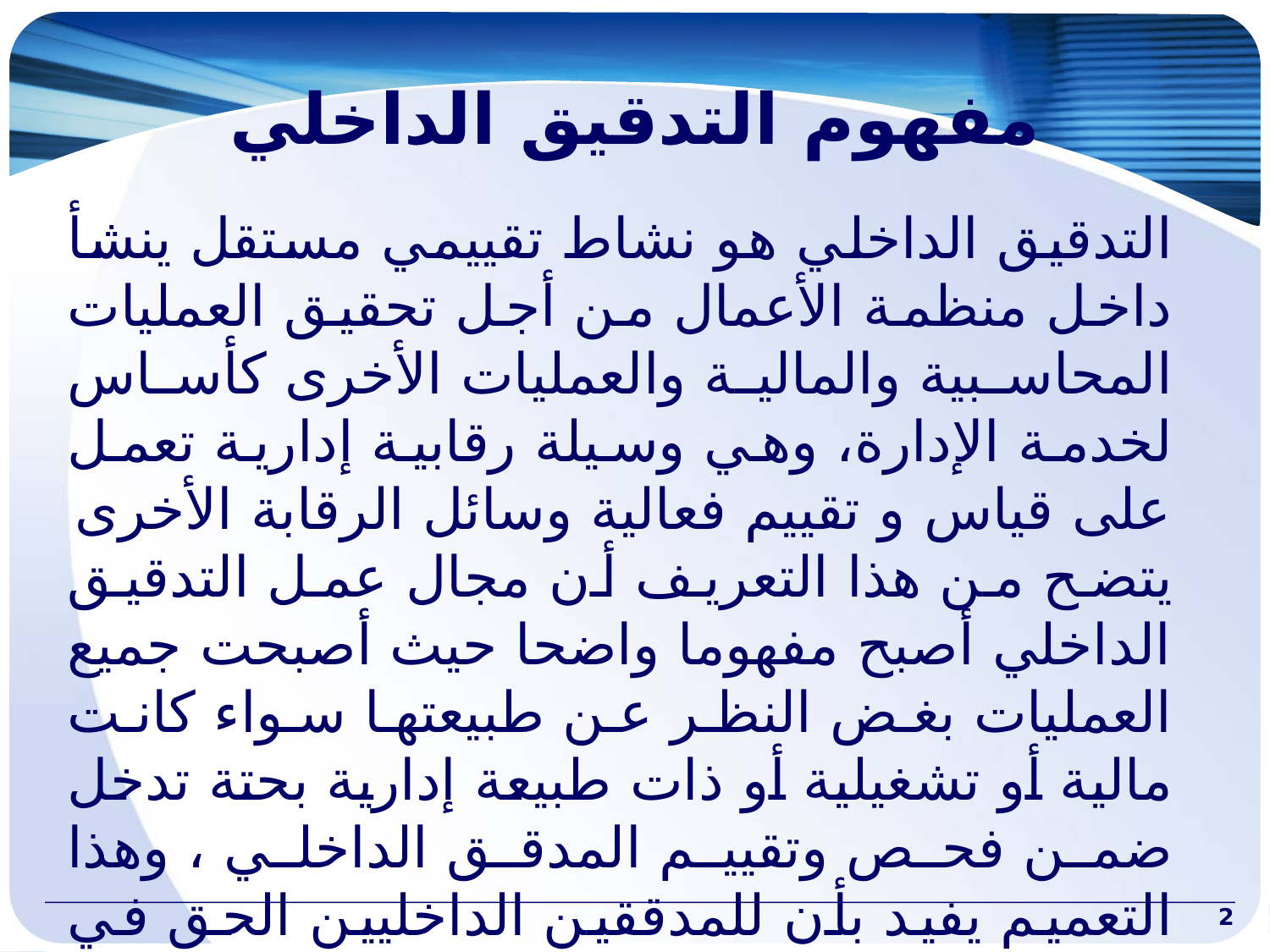

# مفهوم التدقيق الداخلي
التدقيق الداخلي هو نشاط تقييمي مستقل ينشأ داخل منظمة الأعمال من أجل تحقيق العمليات المحاسبية والمالية والعمليات الأخرى كأساس لخدمة الإدارة، وهي وسيلة رقابية إدارية تعمل على قياس و تقييم فعالية وسائل الرقابة الأخرى
	يتضح من هذا التعريف أن مجال عمل التدقيق الداخلي أصبح مفهوما واضحا حيث أصبحت جميع العمليات بغض النظر عن طبيعتها سواء كانت مالية أو تشغيلية أو ذات طبيعة إدارية بحتة تدخل ضمن فحص وتقييم المدقق الداخلي ، وهذا التعميم يفيد بأن للمدققين الداخليين الحق في توسيع نطاق عملهم ليشمل مراجعة الخطط والأهداف والسياسات والبرامج والأنظمة وكل ما يتصل بالعملية الإدارية

2